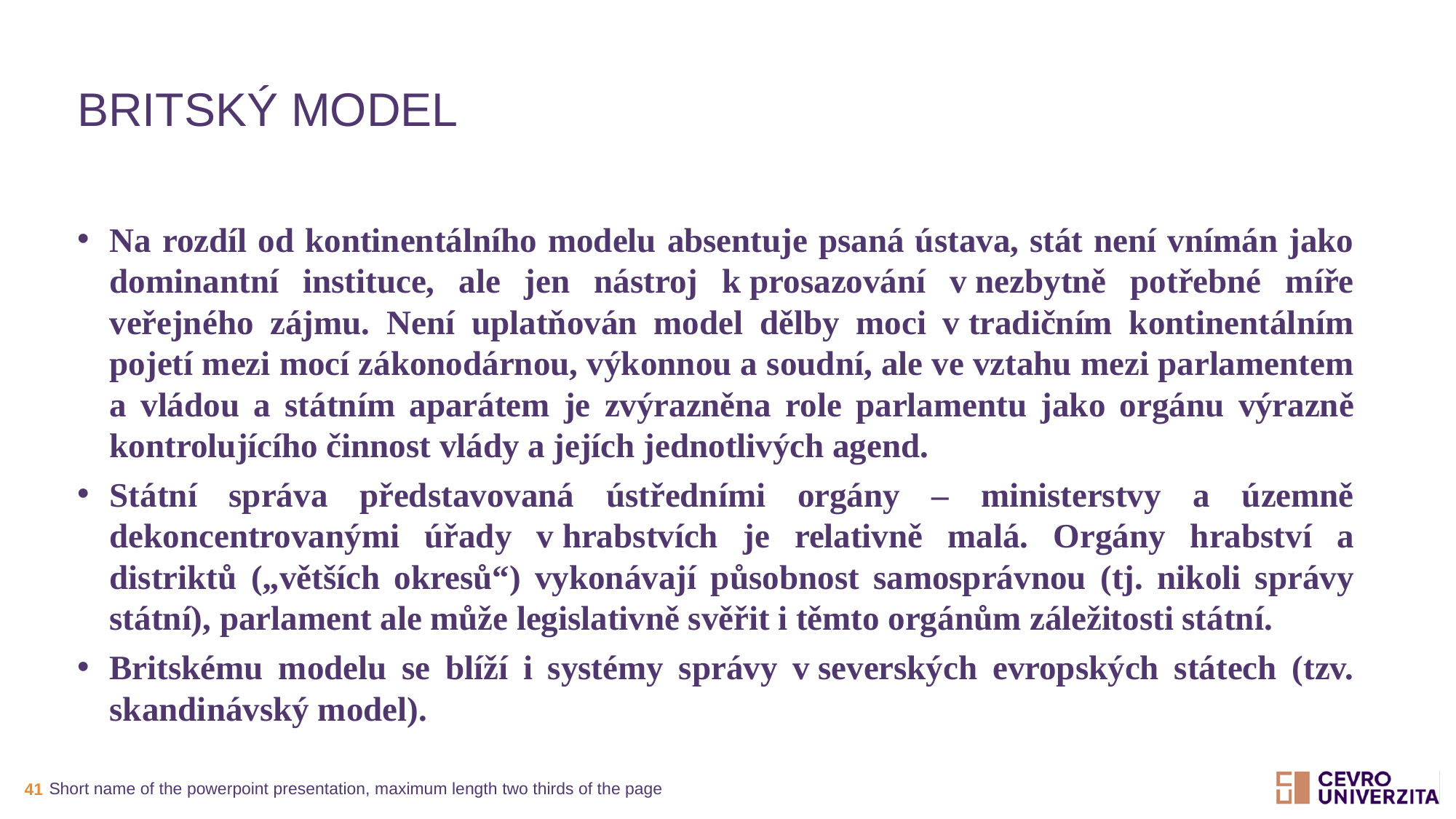

# Britský model
Na rozdíl od kontinentálního modelu absentuje psaná ústava, stát není vnímán jako dominantní instituce, ale jen nástroj k prosazování v nezbytně potřebné míře veřejného zájmu. Není uplatňován model dělby moci v tradičním kontinentálním pojetí mezi mocí zákonodárnou, výkonnou a soudní, ale ve vztahu mezi parlamentem a vládou a státním aparátem je zvýrazněna role parlamentu jako orgánu výrazně kontrolujícího činnost vlády a jejích jednotlivých agend.
Státní správa představovaná ústředními orgány – ministerstvy a územně dekoncentrovanými úřady v hrabstvích je relativně malá. Orgány hrabství a distriktů („větších okresů“) vykonávají působnost samosprávnou (tj. nikoli správy státní), parlament ale může legislativně svěřit i těmto orgánům záležitosti státní.
Britskému modelu se blíží i systémy správy v severských evropských státech (tzv. skandinávský model).

Short name of the powerpoint presentation, maximum length two thirds of the page
41